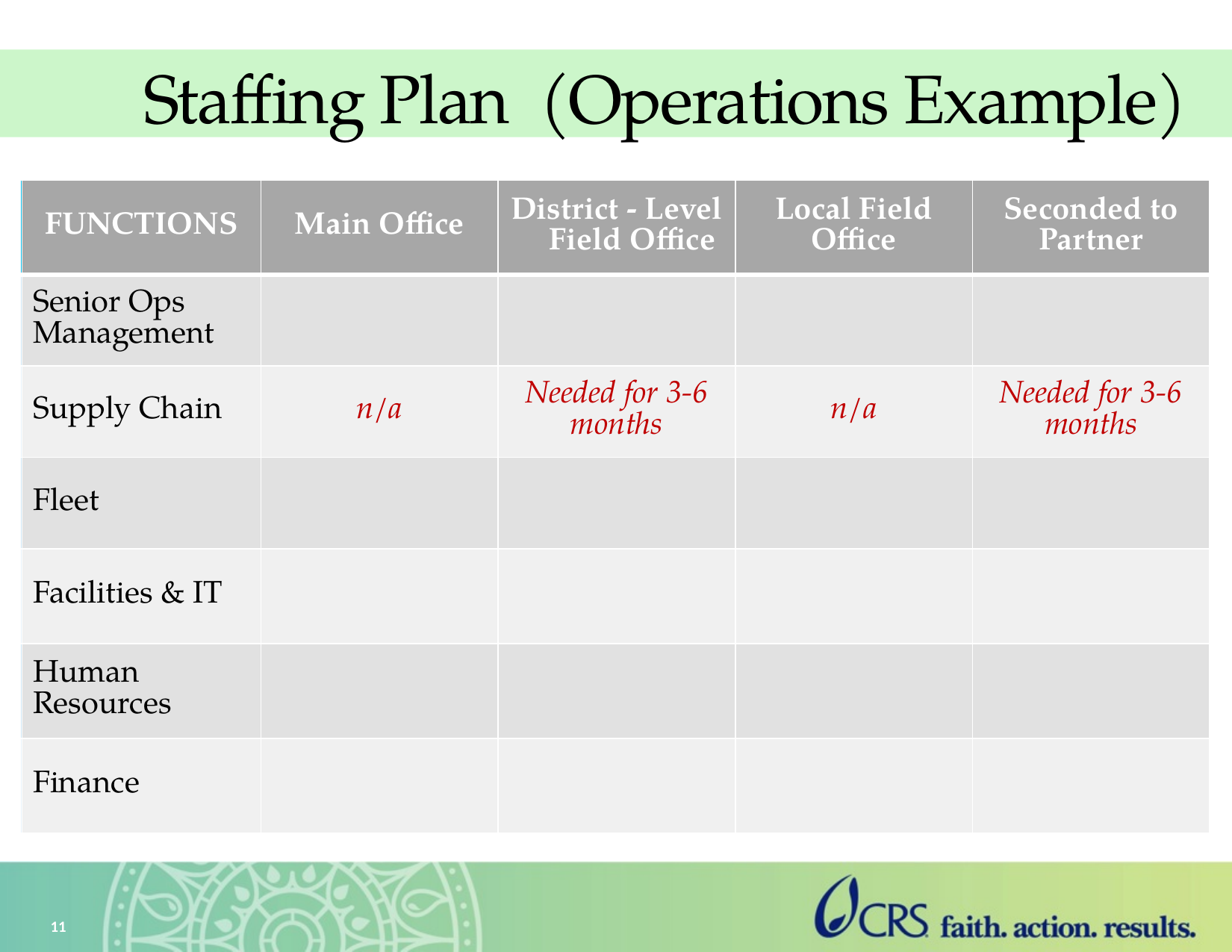

# Staffing Plan  (Operations Example)

| FUNCTIONS | Main Office | District - Level Field Office | Local Field Office | Seconded to Partner |
| --- | --- | --- | --- | --- |
| Senior Ops Management |  |  |  |  |
| Supply Chain | Immediate need | Immediate need | n/a | Immediate need |
| Fleet |  |  |  |  |
| Facilities & IT |  |  |  |  |
| Human Resources |  |  |  |  |
| Finance |  |  |  |  |
| FUNCTIONS | Main Office | District - Level Field Office | Local Field Office | Seconded to Partner |
| --- | --- | --- | --- | --- |
| Senior Ops Management |  |  |  |  |
| Supply Chain | n/a | Needed for 3-6 months | n/a | Needed for 3-6 months |
| Fleet |  |  |  |  |
| Facilities & IT |  |  |  |  |
| Human Resources |  |  |  |  |
| Finance |  |  |  |  |

11